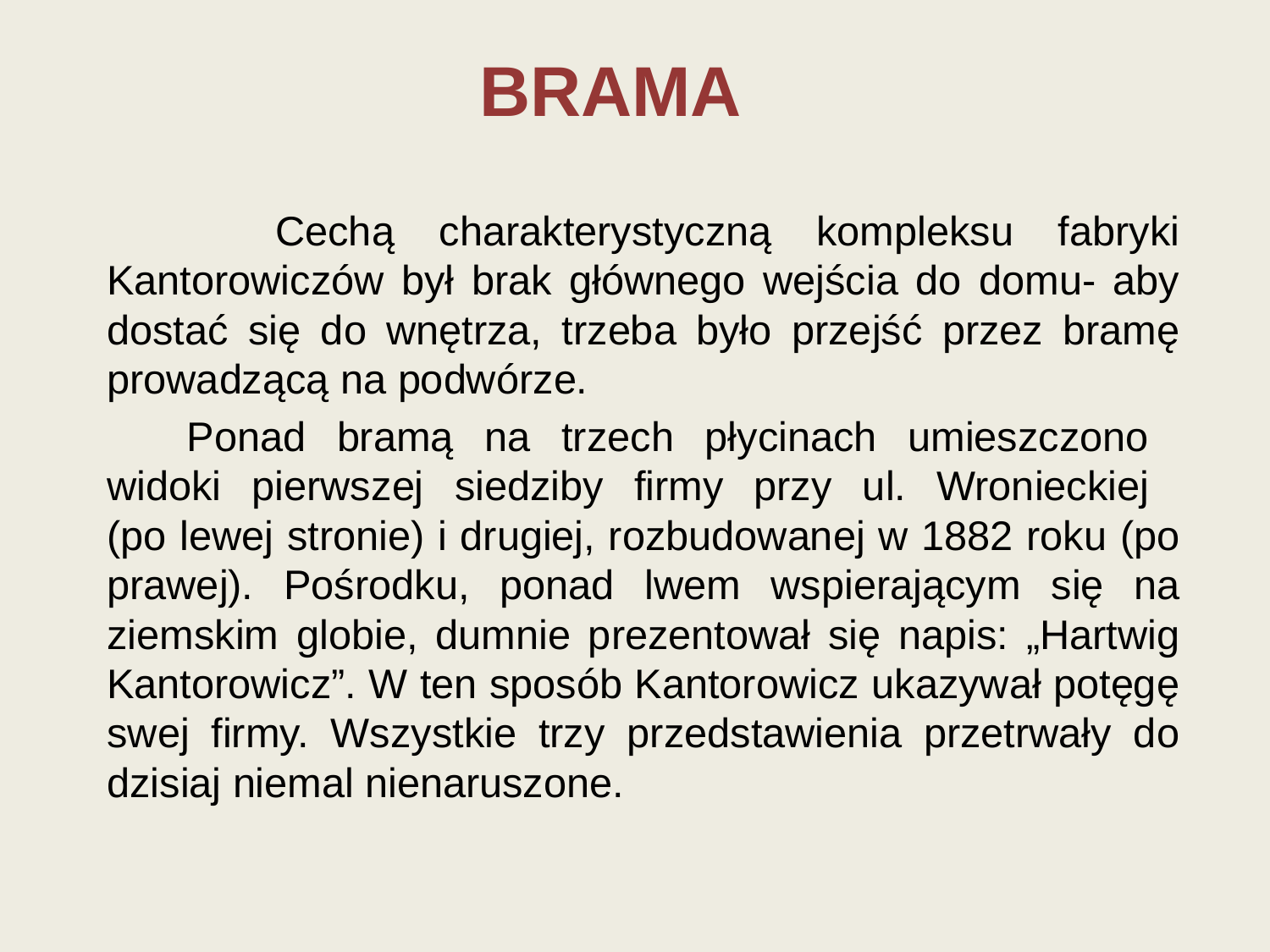

BRAMA
     Cechą charakterystyczną kompleksu fabryki Kantorowiczów był brak głównego wejścia do domu- aby dostać się do wnętrza, trzeba było przejść przez bramę prowadzącą na podwórze.
    Ponad bramą na trzech płycinach umieszczono
widoki pierwszej siedziby firmy przy ul. Wronieckiej
(po lewej stronie) i drugiej, rozbudowanej w 1882 roku (po prawej). Pośrodku, ponad lwem wspierającym się na ziemskim globie, dumnie prezentował się napis: „Hartwig Kantorowicz”. W ten sposób Kantorowicz ukazywał potęgę swej firmy. Wszystkie trzy przedstawienia przetrwały do dzisiaj niemal nienaruszone.